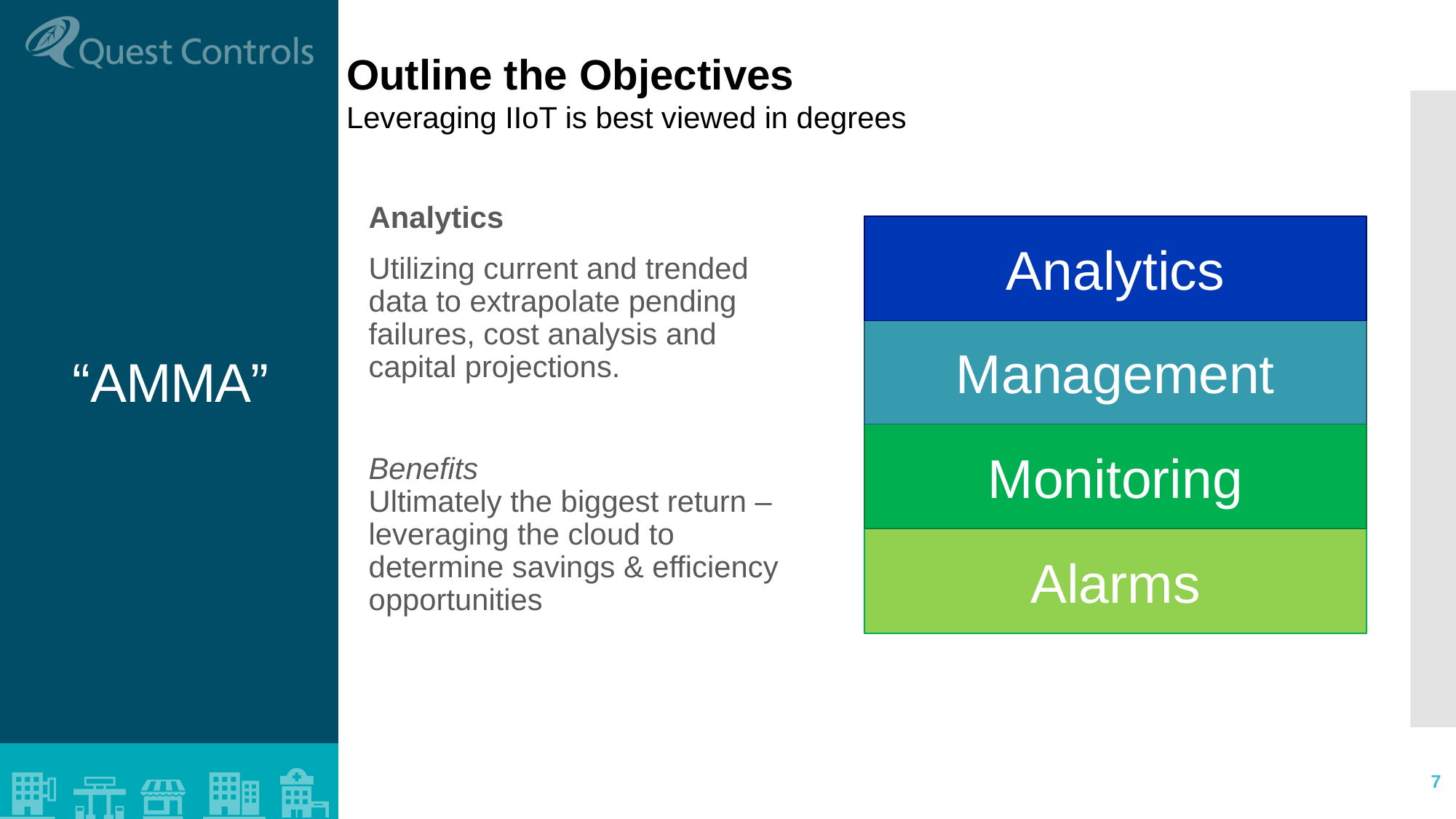

Outline the Objectives
Leveraging IIoT is best viewed in degrees
# “AMMA”
Analytics
Utilizing current and trended data to extrapolate pending failures, cost analysis and capital projections.

Benefits
Ultimately the biggest return – leveraging the cloud to determine savings & efficiency opportunities
Analytics
Management
Monitoring
Alarms
7